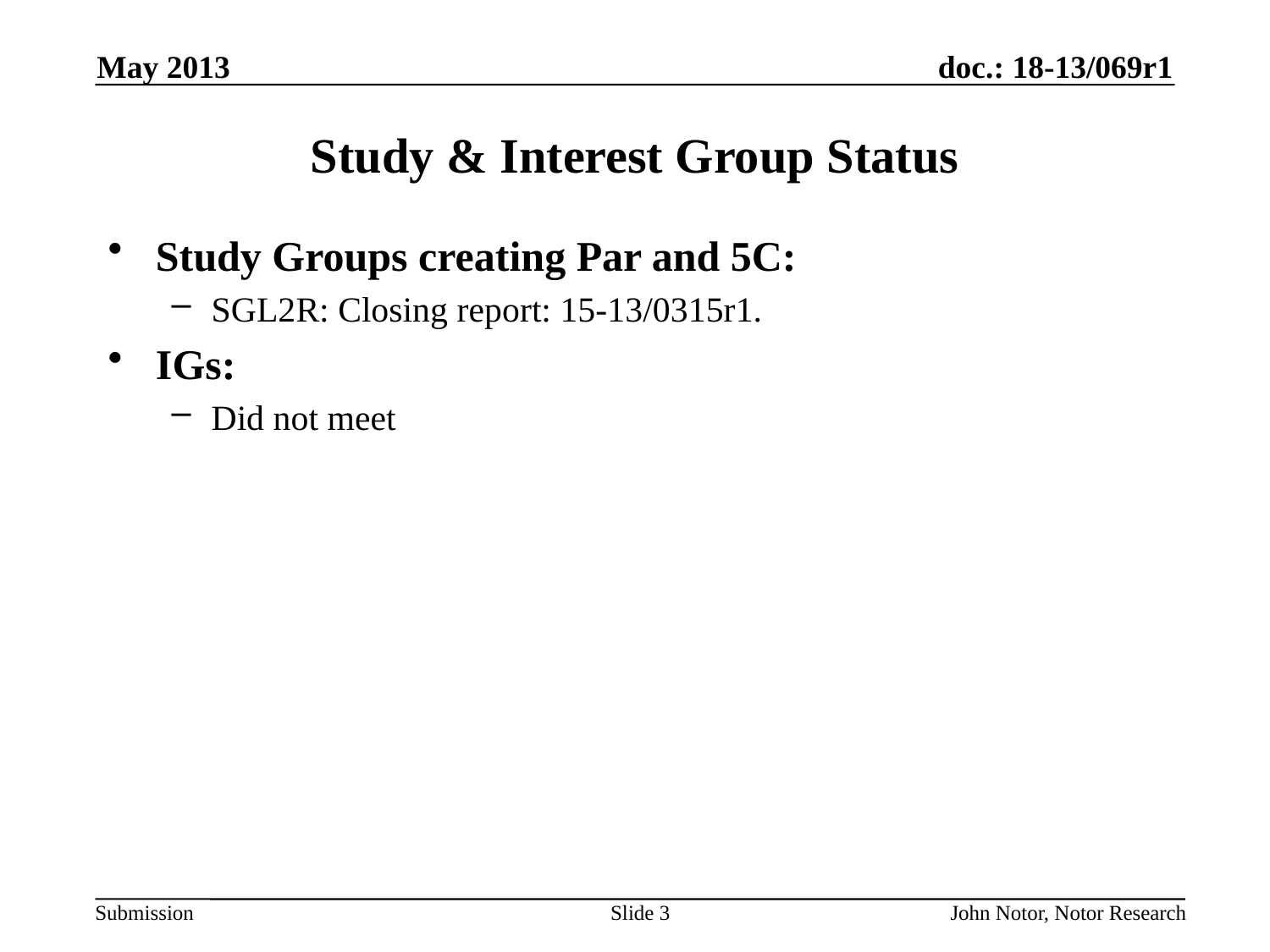

May 2013
# Study & Interest Group Status
Study Groups creating Par and 5C:
SGL2R: Closing report: 15-13/0315r1.
IGs:
Did not meet

Slide 3
John Notor, Notor Research